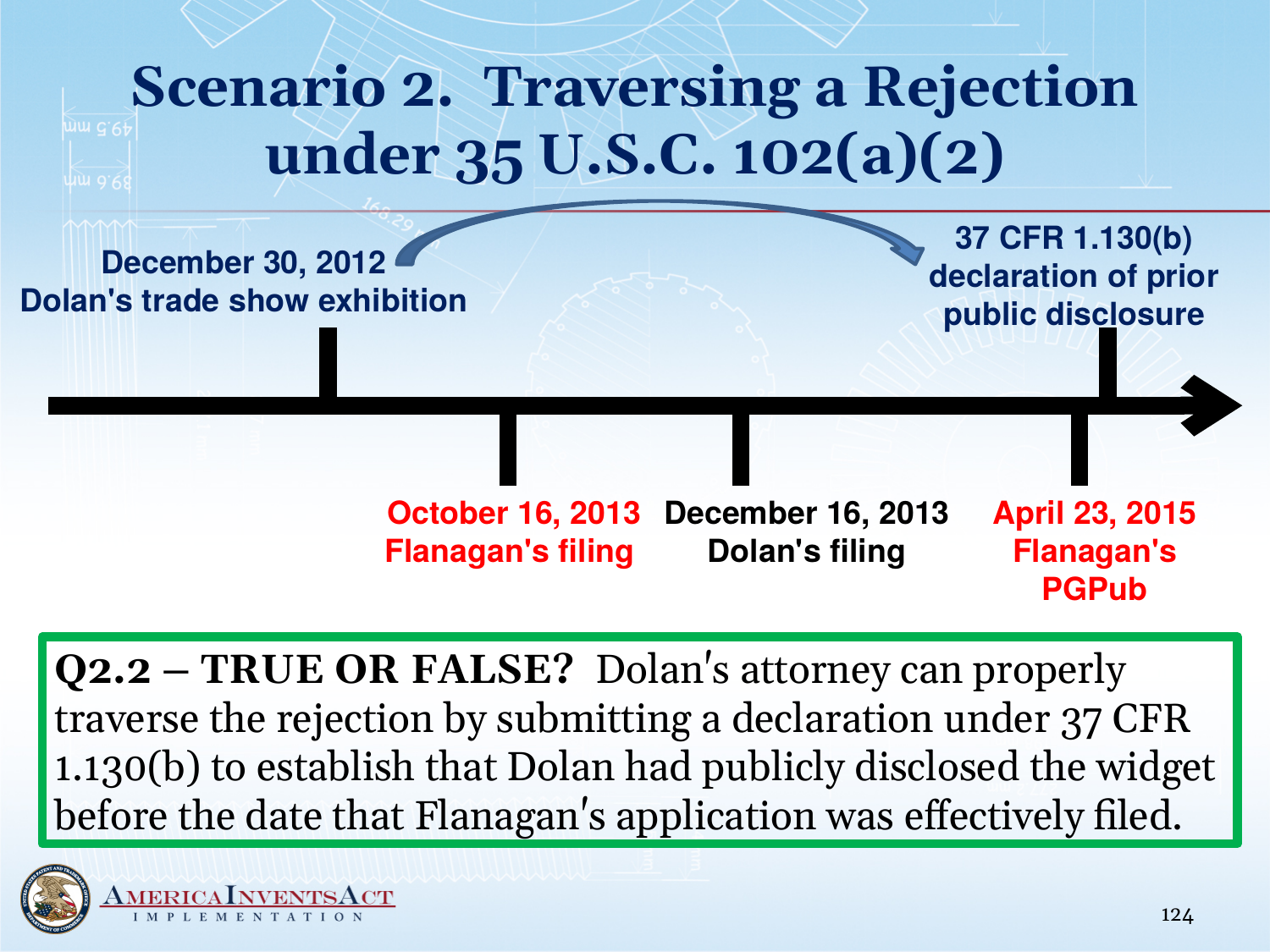

# Scenario 2.  Traversing a Rejection under 35 U.S.C. 102(a)(2)

37 CFR 1.130(b) declaration of prior public disclosure
December 30, 2012
Dolan's trade show exhibition
October 16, 2013
Flanagan's filing
December 16, 2013
Dolan's filing
April 23, 2015
Flanagan's PGPub
Q2.2 – TRUE OR FALSE?  Dolan's attorney can properly traverse the rejection by submitting a declaration under 37 CFR 1.130(b) to establish that Dolan had publicly disclosed the widget before the date that Flanagan's application was effectively filed.
124